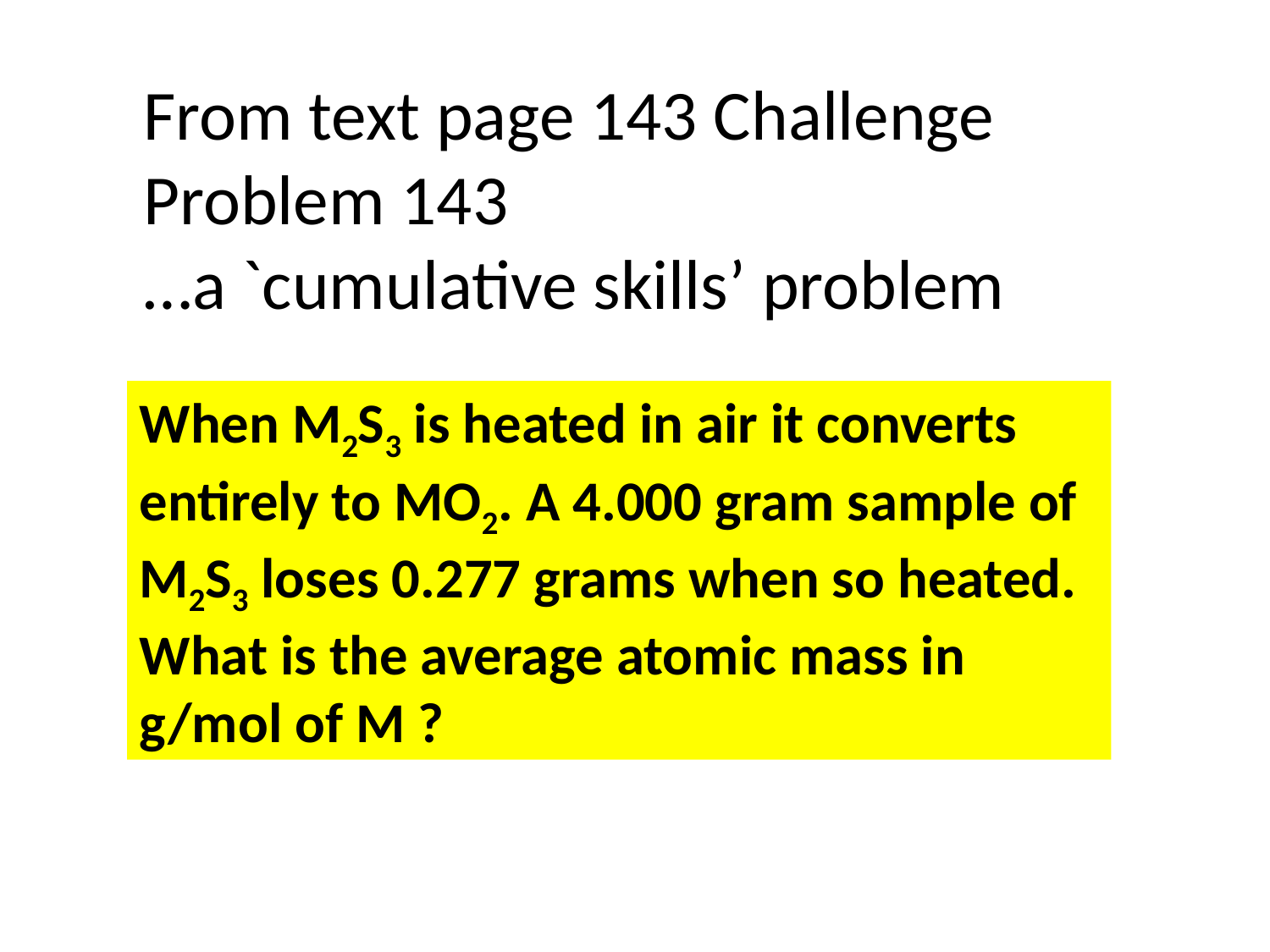

From text page 143 Challenge Problem 143
…a `cumulative skills’ problem
When M2S3 is heated in air it converts entirely to MO2. A 4.000 gram sample of M2S3 loses 0.277 grams when so heated. What is the average atomic mass in g/mol of M ?